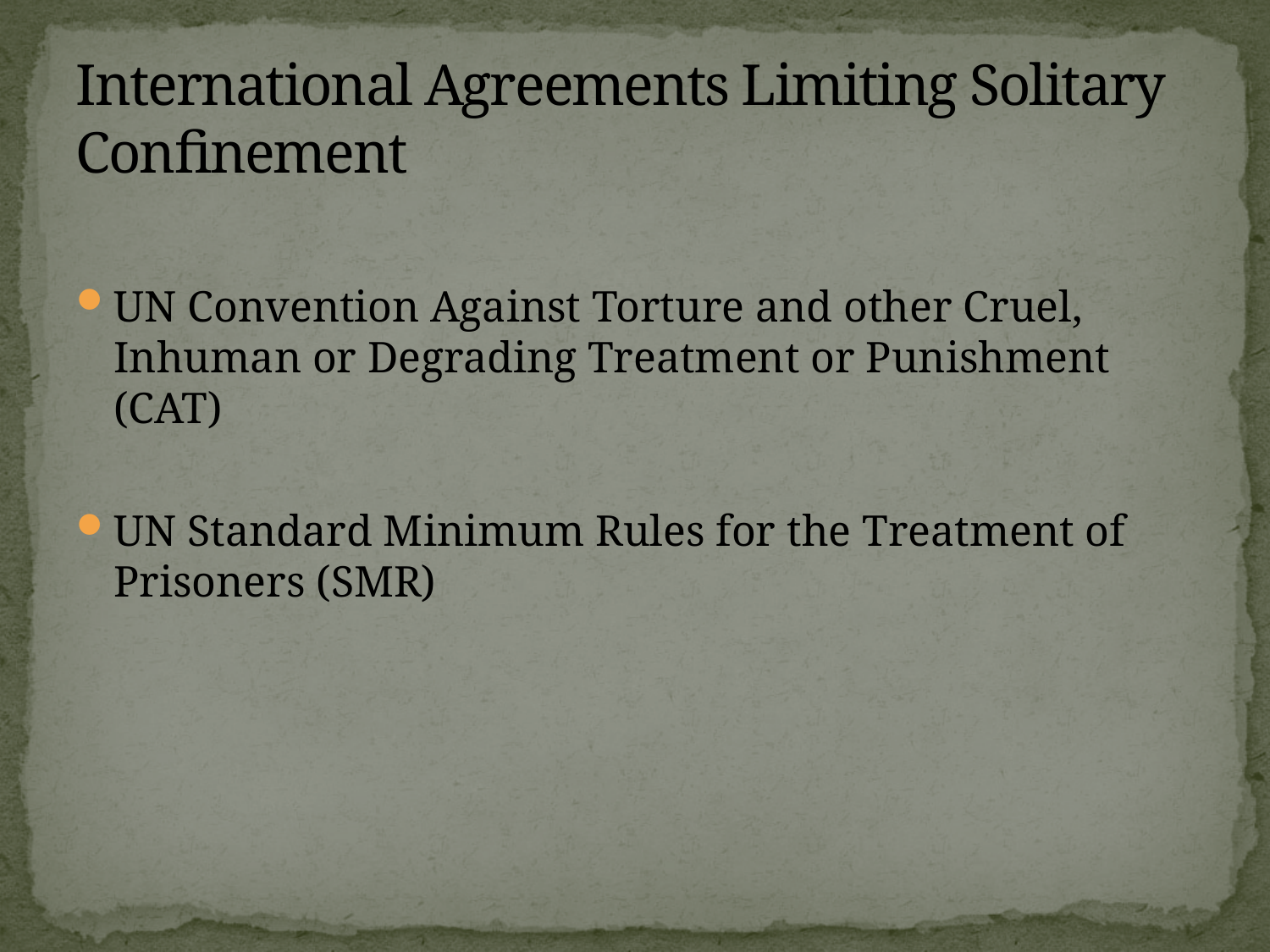

# International Agreements Limiting Solitary Confinement

UN Convention Against Torture and other Cruel, Inhuman or Degrading Treatment or Punishment (CAT)

UN Standard Minimum Rules for the Treatment of Prisoners (SMR)